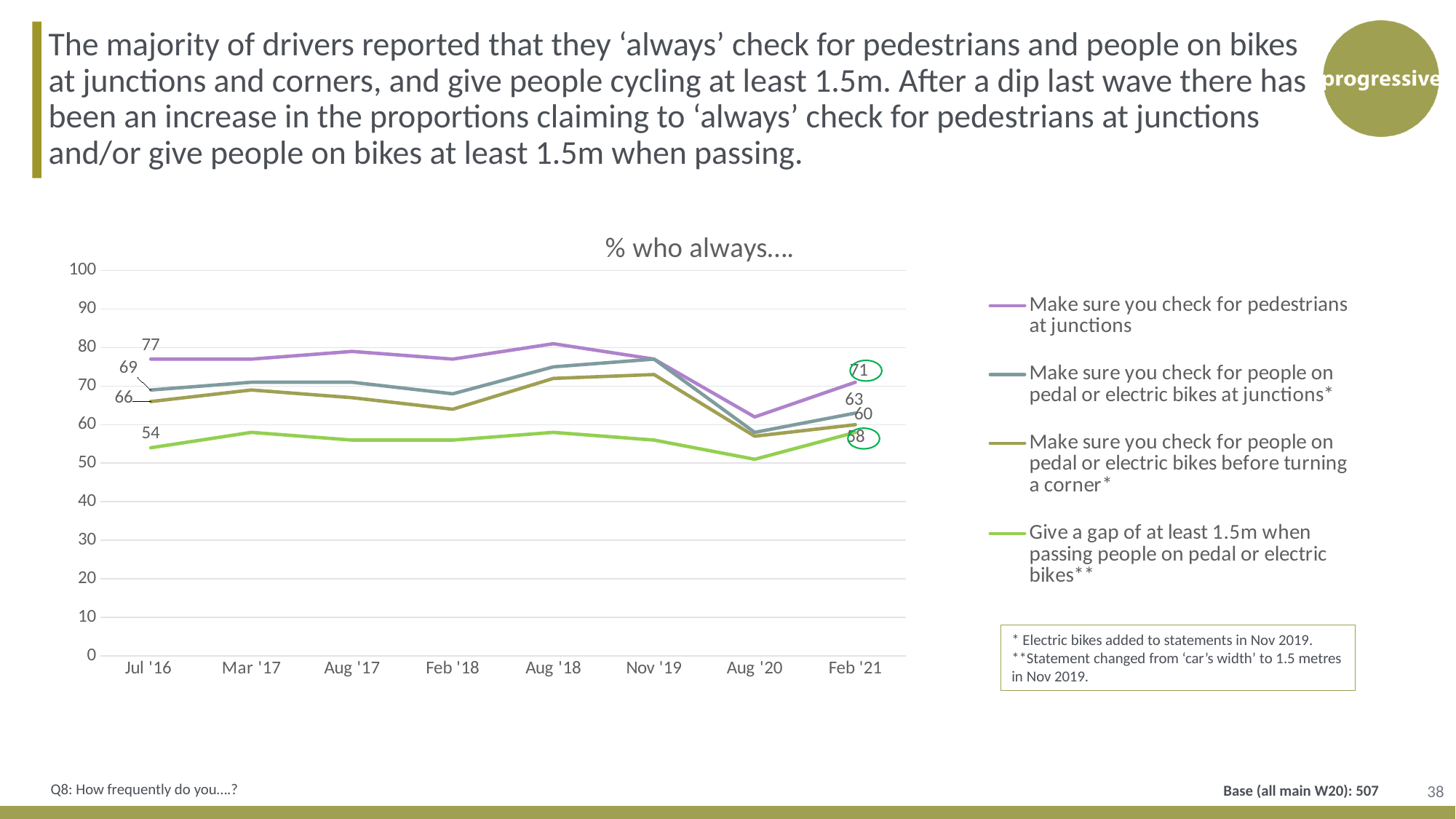

The majority of drivers reported that they ‘always’ check for pedestrians and people on bikes at junctions and corners, and give people cycling at least 1.5m. After a dip last wave there has been an increase in the proportions claiming to ‘always’ check for pedestrians at junctions and/or give people on bikes at least 1.5m when passing.

[unsupported chart]

* Electric bikes added to statements in Nov 2019.
**Statement changed from ‘car’s width’ to 1.5 metres in Nov 2019.
38
Q8: How frequently do you….?
Base (all main W20): 507